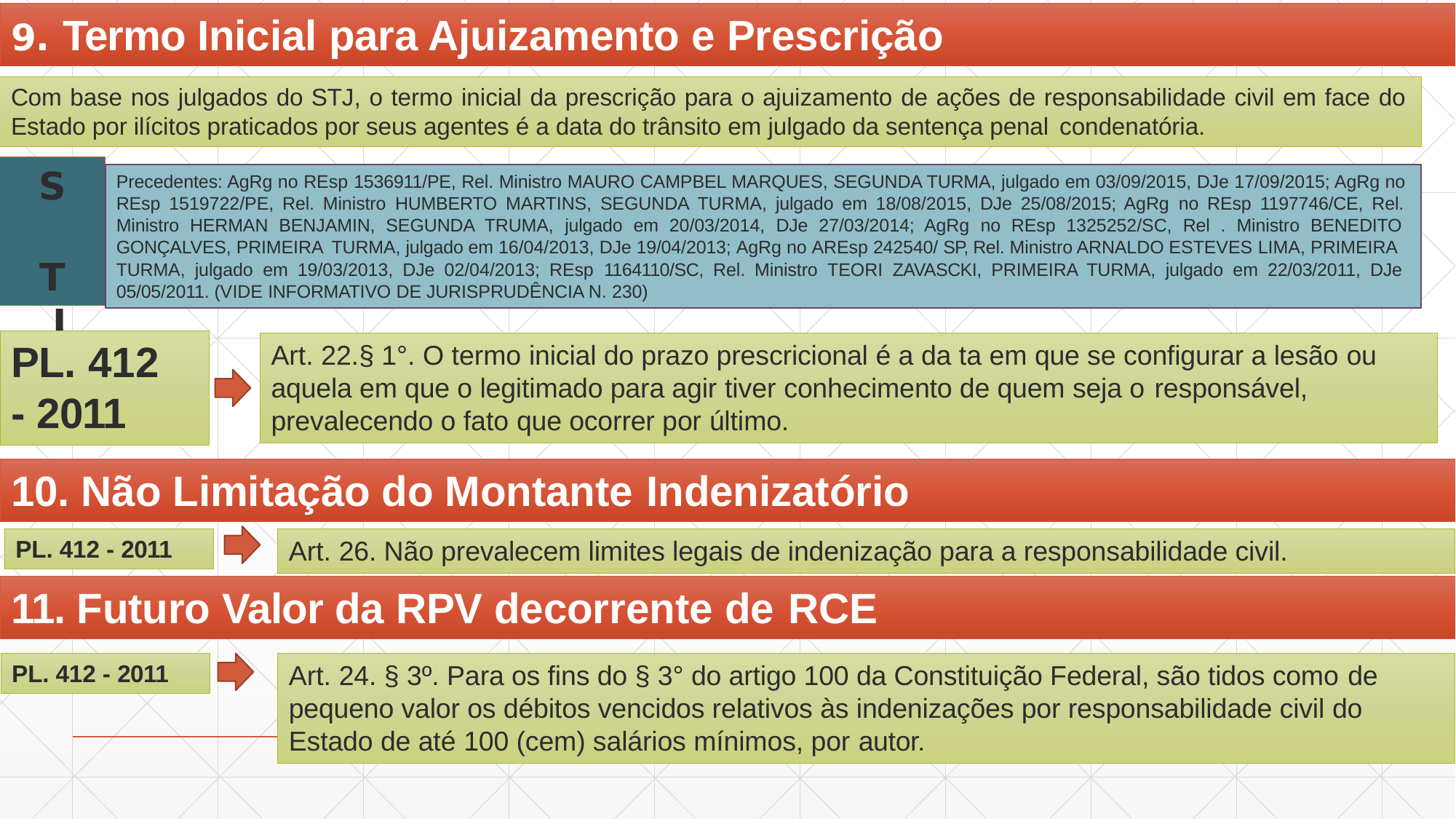

# 9. Termo Inicial para Ajuizamento e Prescrição

Com base nos julgados do STJ, o termo inicial da prescrição para o ajuizamento de ações de responsabilidade civil em face do
Estado por ilícitos praticados por seus agentes é a data do trânsito em julgado da sentença penal condenatória.

S  T  J

Precedentes: AgRg no REsp 1536911/PE, Rel. Ministro MAURO CAMPBEL MARQUES, SEGUNDA TURMA, julgado em 03/09/2015, DJe 17/09/2015; AgRg no  REsp 1519722/PE, Rel. Ministro HUMBERTO MARTINS, SEGUNDA TURMA, julgado em 18/08/2015, DJe 25/08/2015; AgRg no REsp 1197746/CE, Rel.  Ministro HERMAN BENJAMIN, SEGUNDA TRUMA, julgado em 20/03/2014, DJe 27/03/2014; AgRg no REsp 1325252/SC, Rel . Ministro BENEDITO  GONÇALVES, PRIMEIRA TURMA, julgado em 16/04/2013, DJe 19/04/2013; AgRg no AREsp 242540/ SP, Rel. Ministro ARNALDO ESTEVES LIMA, PRIMEIRA
TURMA, julgado em 19/03/2013, DJe 02/04/2013; REsp 1164110/SC, Rel. Ministro TEORI ZAVASCKI, PRIMEIRA TURMA, julgado em 22/03/2011, DJe  05/05/2011. (VIDE INFORMATIVO DE JURISPRUDÊNCIA N. 230)

PL. 412
- 2011
Art. 22.§ 1°. O termo inicial do prazo prescricional é a da ta em que se configurar a lesão ou

aquela em que o legitimado para agir tiver conhecimento de quem seja o responsável,

prevalecendo o fato que ocorrer por último.

10. Não Limitação do Montante Indenizatório

Art. 26. Não prevalecem limites legais de indenização para a responsabilidade civil.
PL. 412 - 2011

11. Futuro Valor da RPV decorrente de RCE

PL. 412 - 2011
Art. 24. § 3º. Para os fins do § 3° do artigo 100 da Constituição Federal, são tidos como de
pequeno valor os débitos vencidos relativos às indenizações por responsabilidade civil do  Estado de até 100 (cem) salários mínimos, por autor.